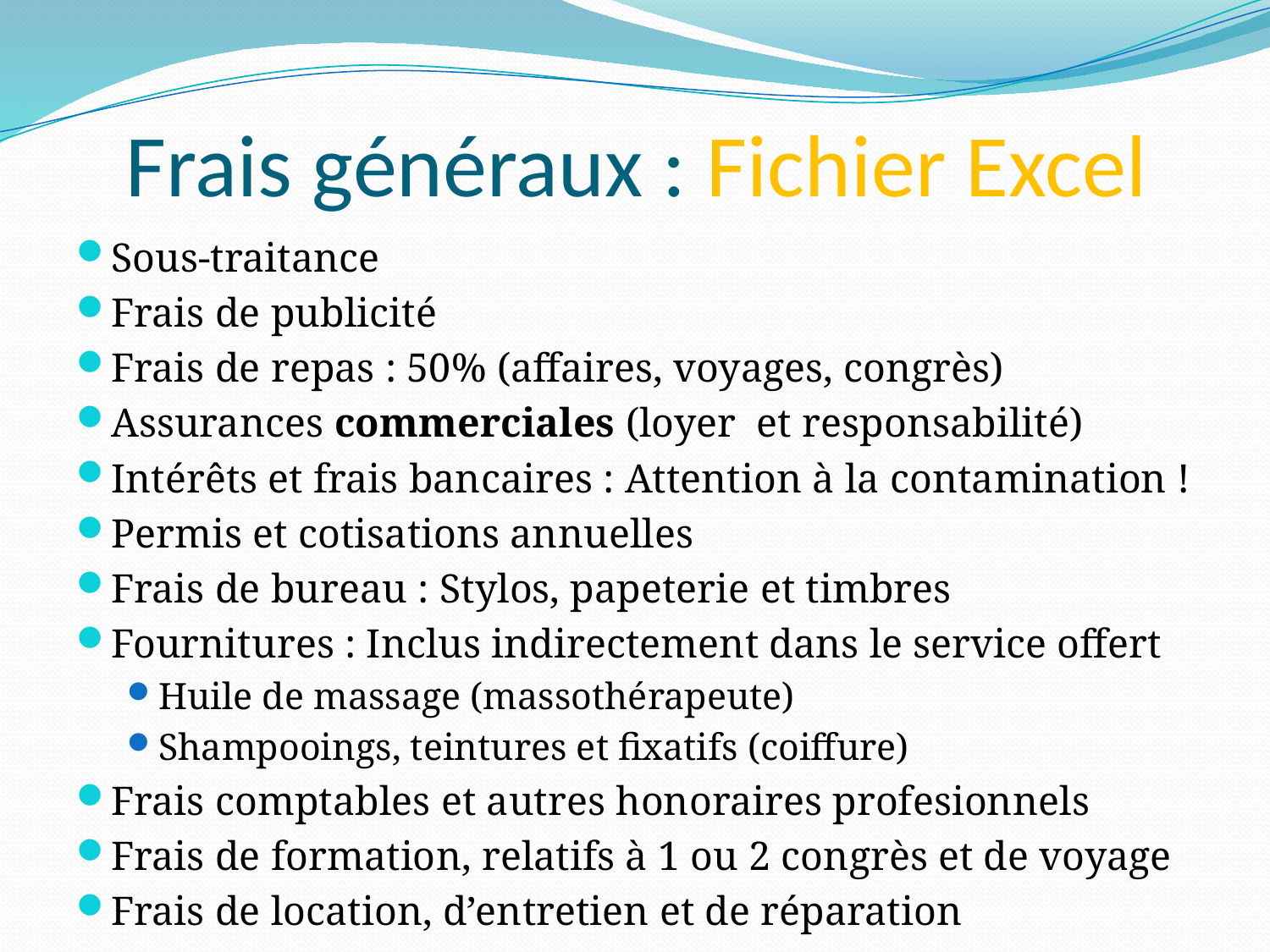

# Frais généraux : Fichier Excel
Sous-traitance
Frais de publicité
Frais de repas : 50% (affaires, voyages, congrès)
Assurances commerciales (loyer  et responsabilité)
Intérêts et frais bancaires : Attention à la contamination !
Permis et cotisations annuelles
Frais de bureau : Stylos, papeterie et timbres
Fournitures : Inclus indirectement dans le service offert
Huile de massage (massothérapeute)
Shampooings, teintures et fixatifs (coiffure)
Frais comptables et autres honoraires profesionnels
Frais de formation, relatifs à 1 ou 2 congrès et de voyage
Frais de location, d’entretien et de réparation